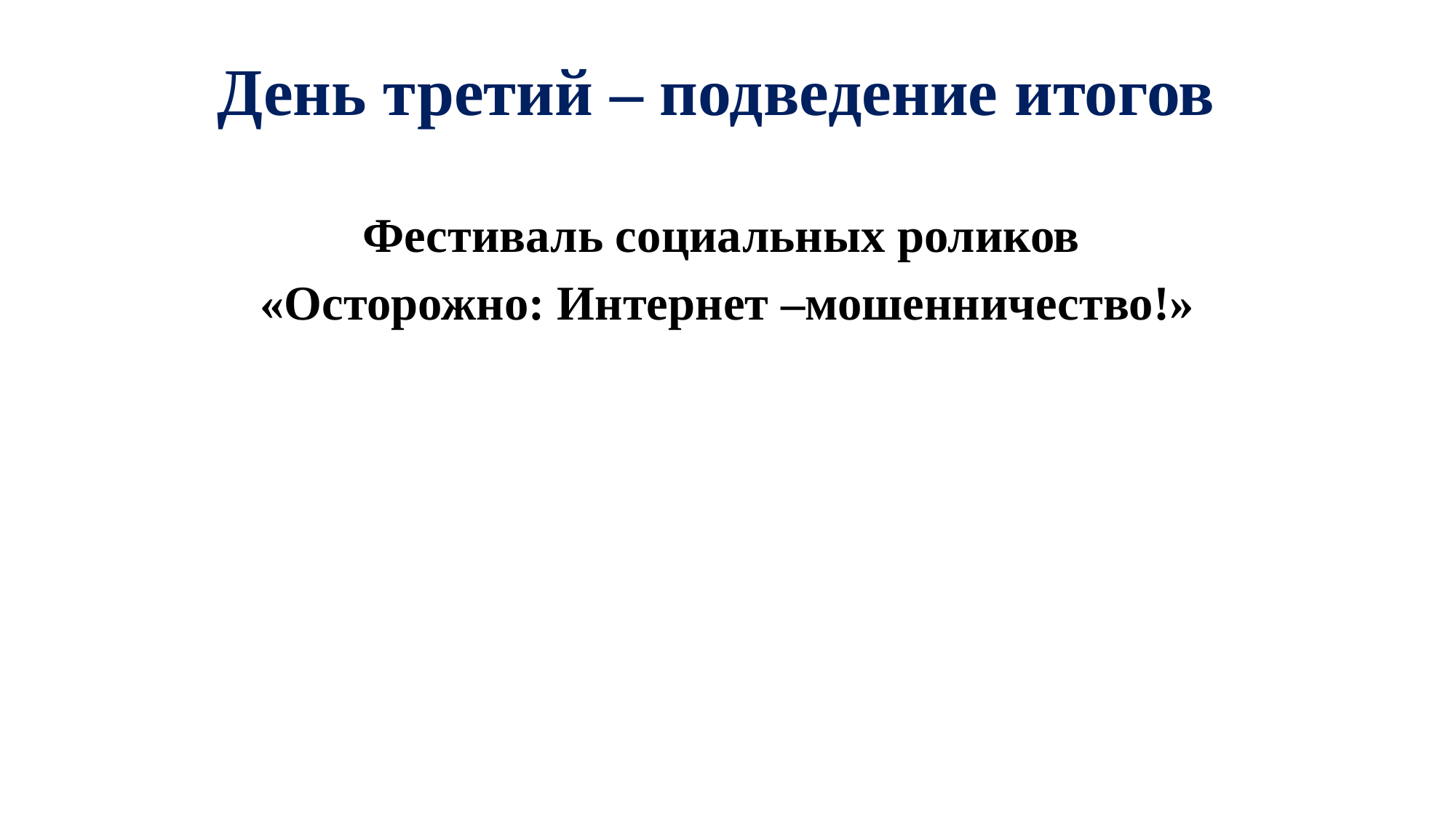

# День третий – подведение итогов
Фестиваль социальных роликов
«Осторожно: Интернет –мошенничество!»